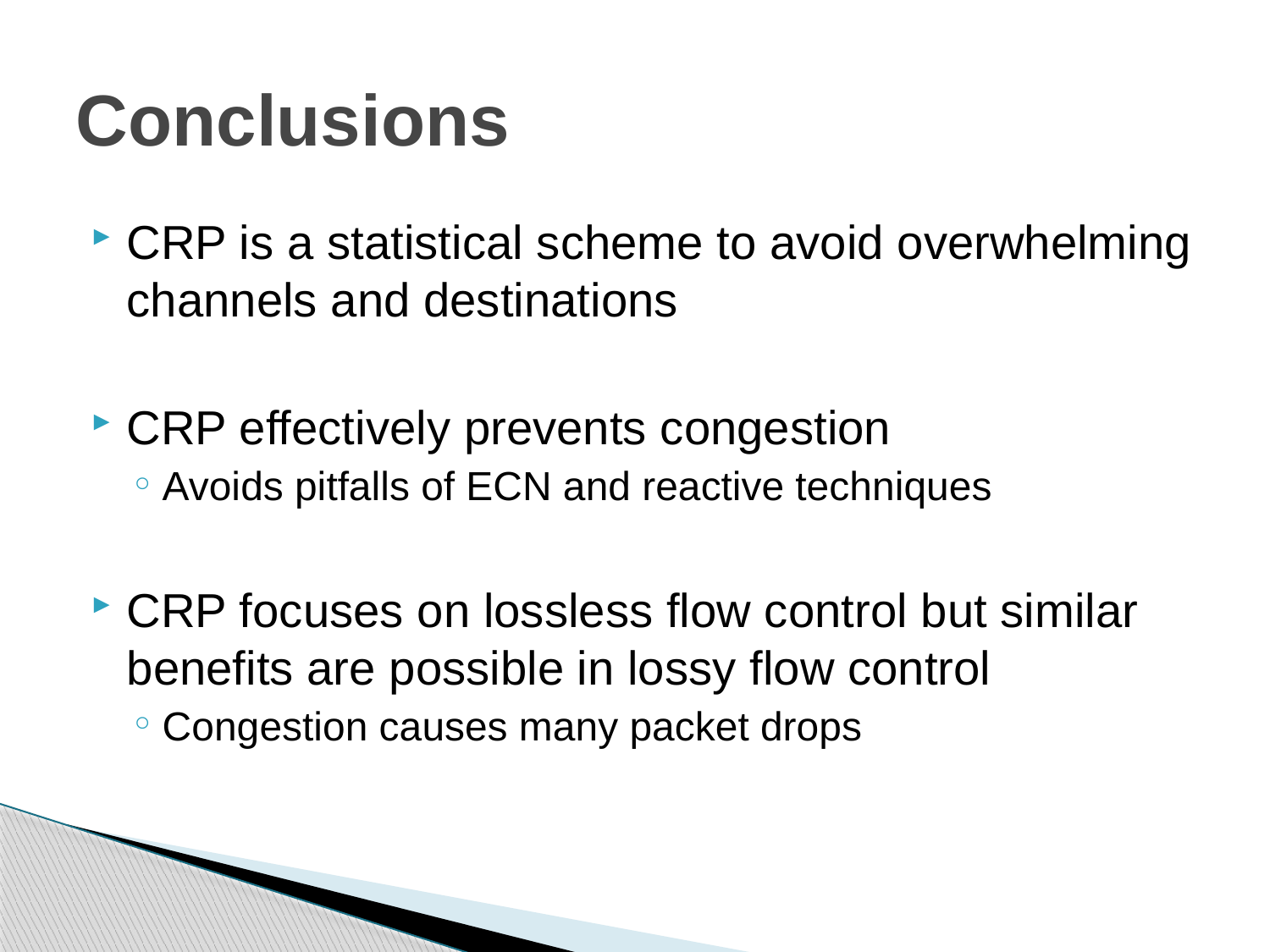

# Conclusions
CRP is a statistical scheme to avoid overwhelming channels and destinations

CRP effectively prevents congestion
Avoids pitfalls of ECN and reactive techniques

CRP focuses on lossless flow control but similar benefits are possible in lossy flow control
Congestion causes many packet drops